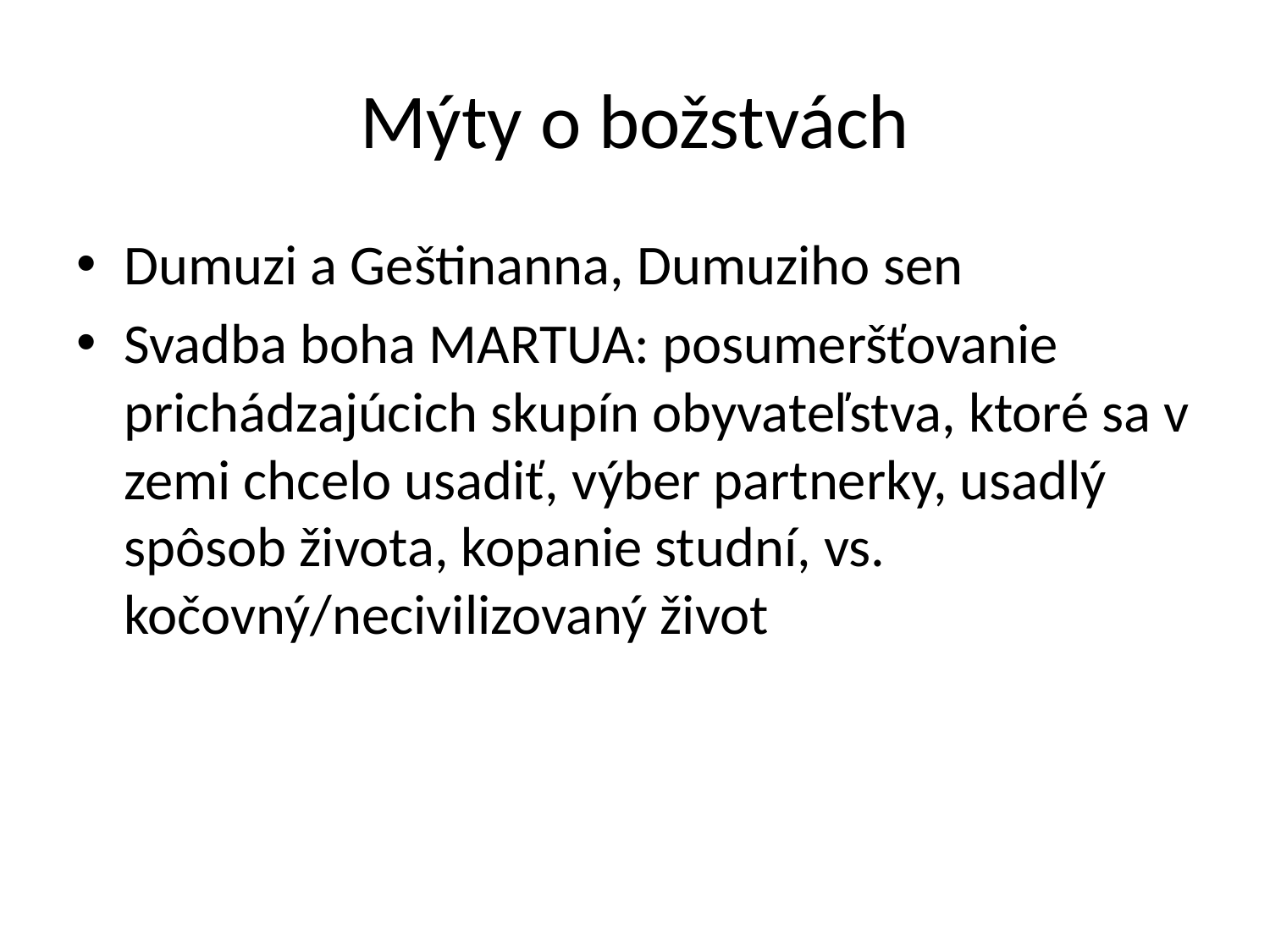

# Mýty o božstvách
Dumuzi a Geštinanna, Dumuziho sen
Svadba boha MARTUA: posumeršťovanie prichádzajúcich skupín obyvateľstva, ktoré sa v zemi chcelo usadiť, výber partnerky, usadlý spôsob života, kopanie studní, vs. kočovný/necivilizovaný život